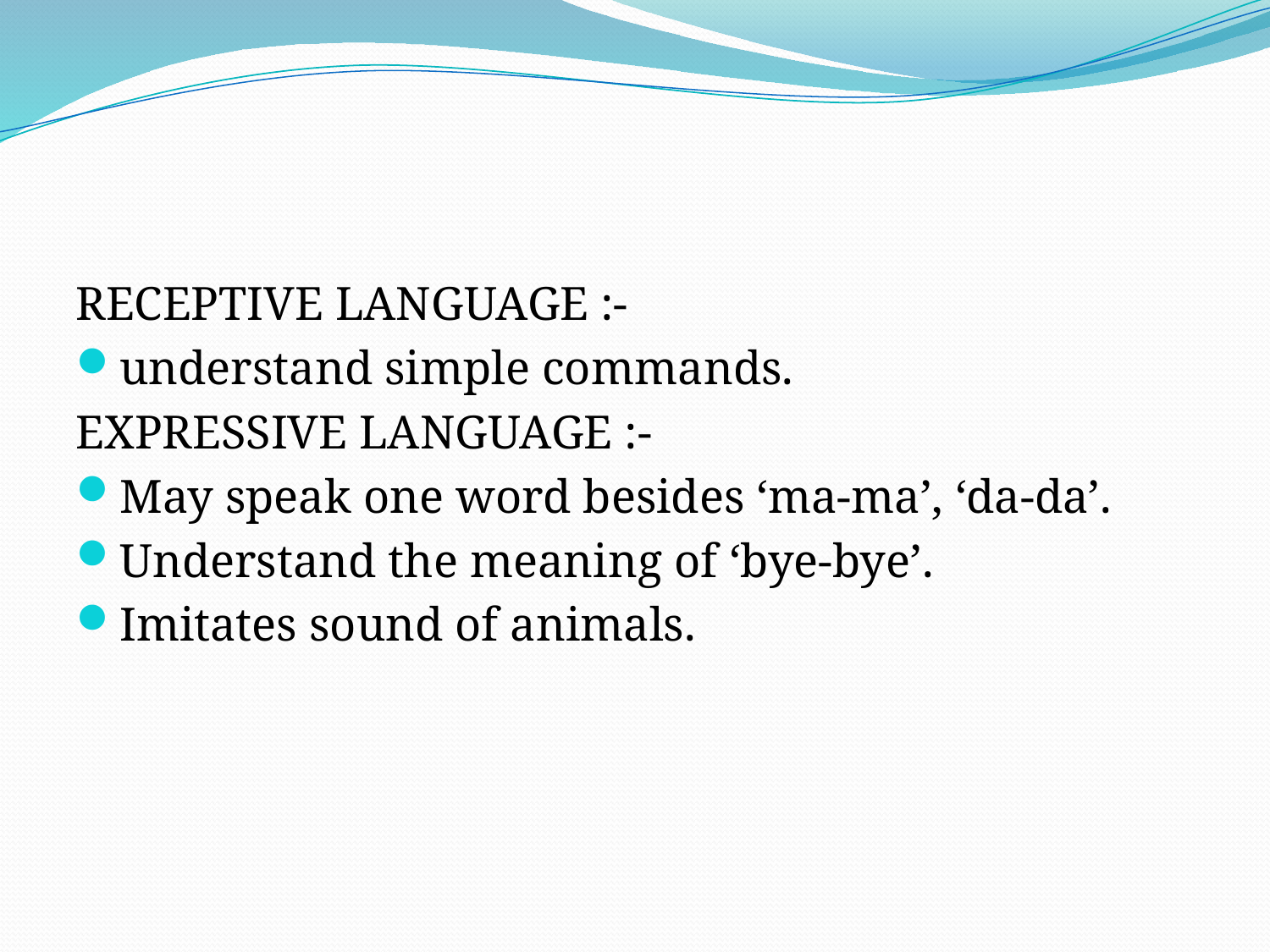

RECEPTIVE LANGUAGE :-
understand simple commands.
EXPRESSIVE LANGUAGE :-
May speak one word besides ‘ma-ma’, ‘da-da’.
Understand the meaning of ‘bye-bye’.
Imitates sound of animals.